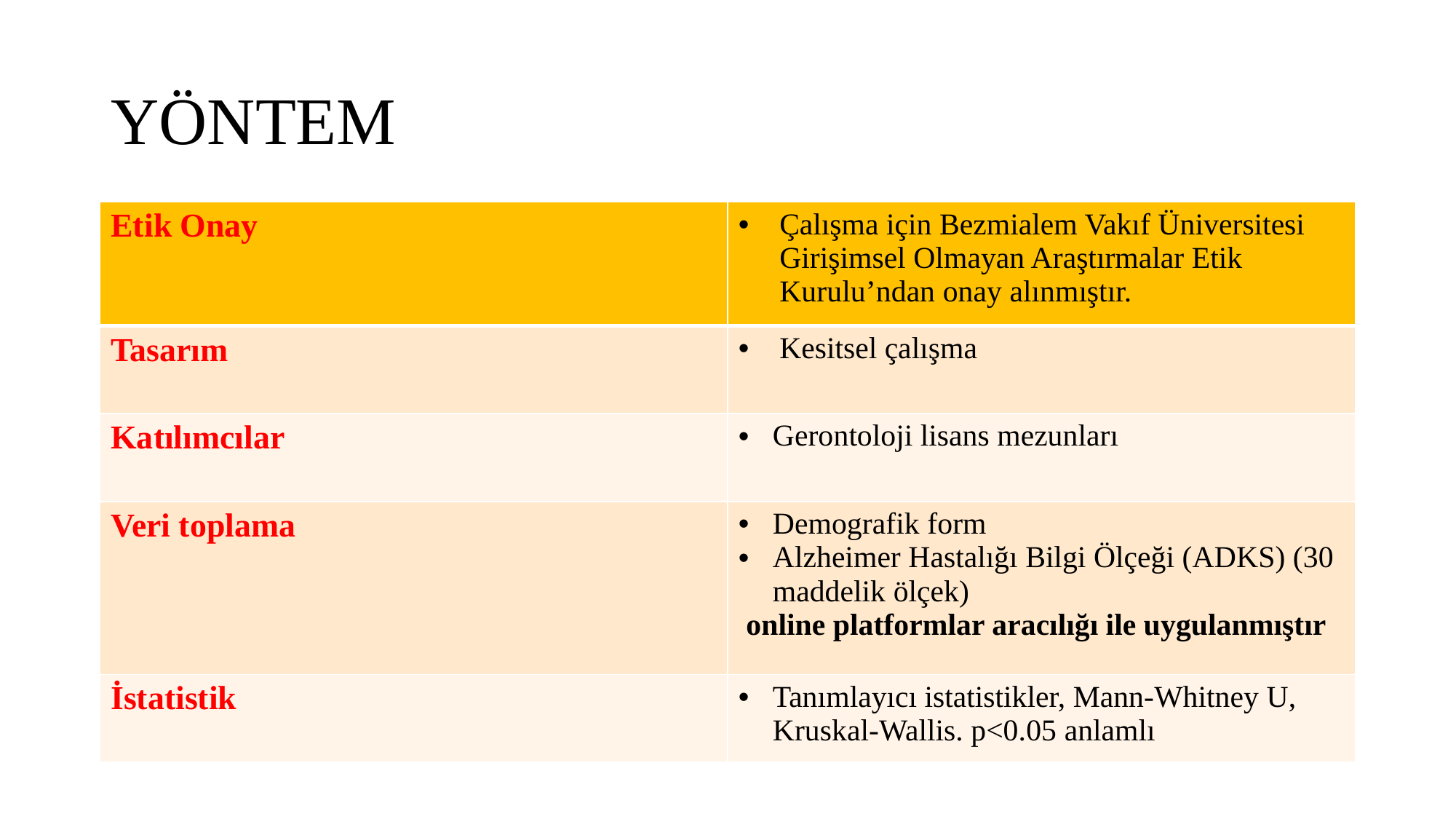

# YÖNTEM
| Etik Onay | Çalışma için Bezmialem Vakıf Üniversitesi Girişimsel Olmayan Araştırmalar Etik Kurulu’ndan onay alınmıştır. |
| --- | --- |
| Tasarım | Kesitsel çalışma |
| Katılımcılar | Gerontoloji lisans mezunları |
| Veri toplama | Demografik form Alzheimer Hastalığı Bilgi Ölçeği (ADKS) (30 maddelik ölçek) online platformlar aracılığı ile uygulanmıştır |
| İstatistik | Tanımlayıcı istatistikler, Mann-Whitney U, Kruskal-Wallis. p<0.05 anlamlı |